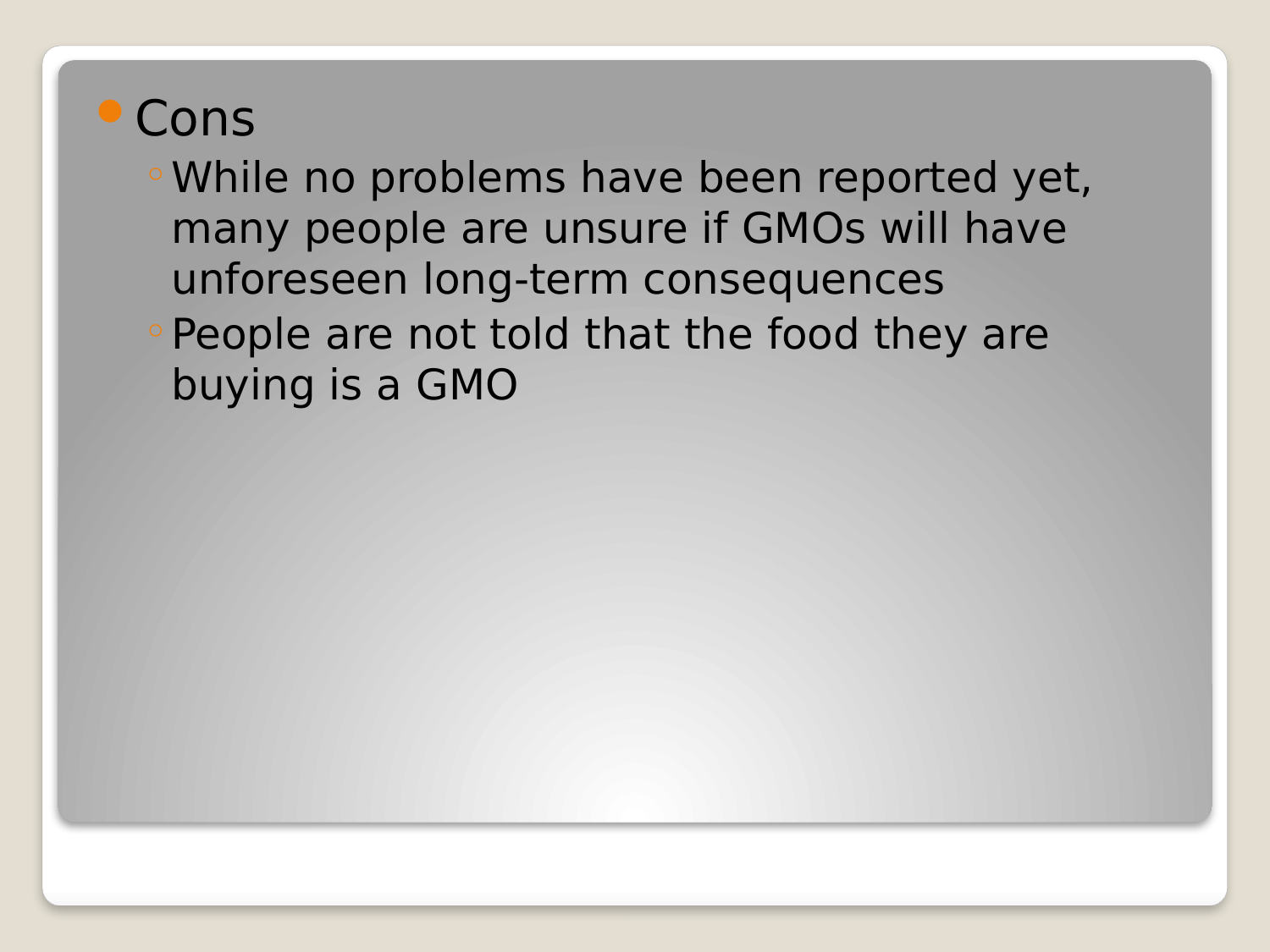

Cons
While no problems have been reported yet, many people are unsure if GMOs will have unforeseen long-term consequences
People are not told that the food they are buying is a GMO

#